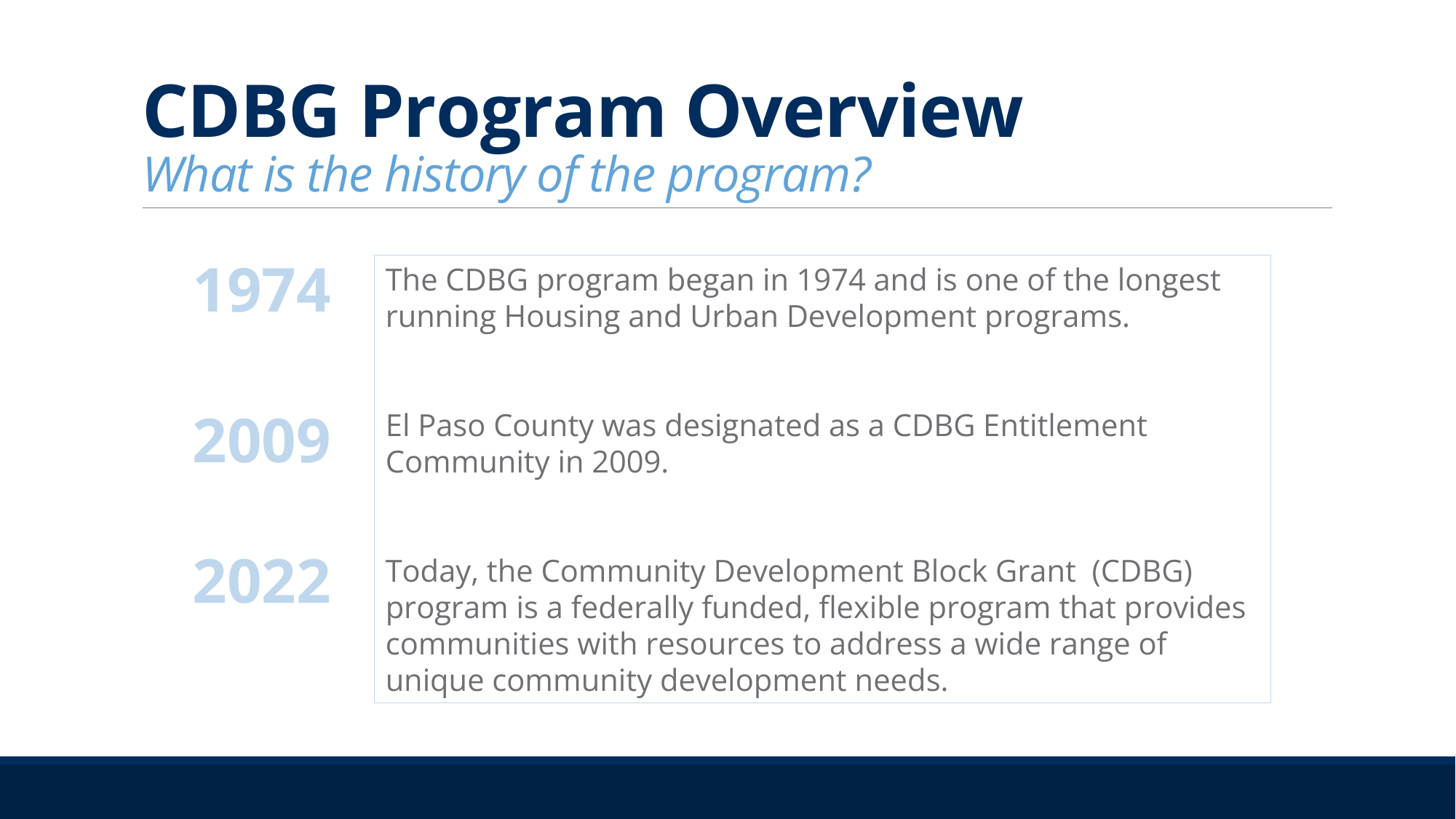

# CDBG Program Overview What is the history of the program?
1974
The CDBG program began in 1974 and is one of the longest running Housing and Urban Development programs.

El Paso County was designated as a CDBG Entitlement Community in 2009.

Today, the Community Development Block Grant  (CDBG) program is a federally funded, flexible program that provides communities with resources to address a wide range of unique community development needs.
2009
2022